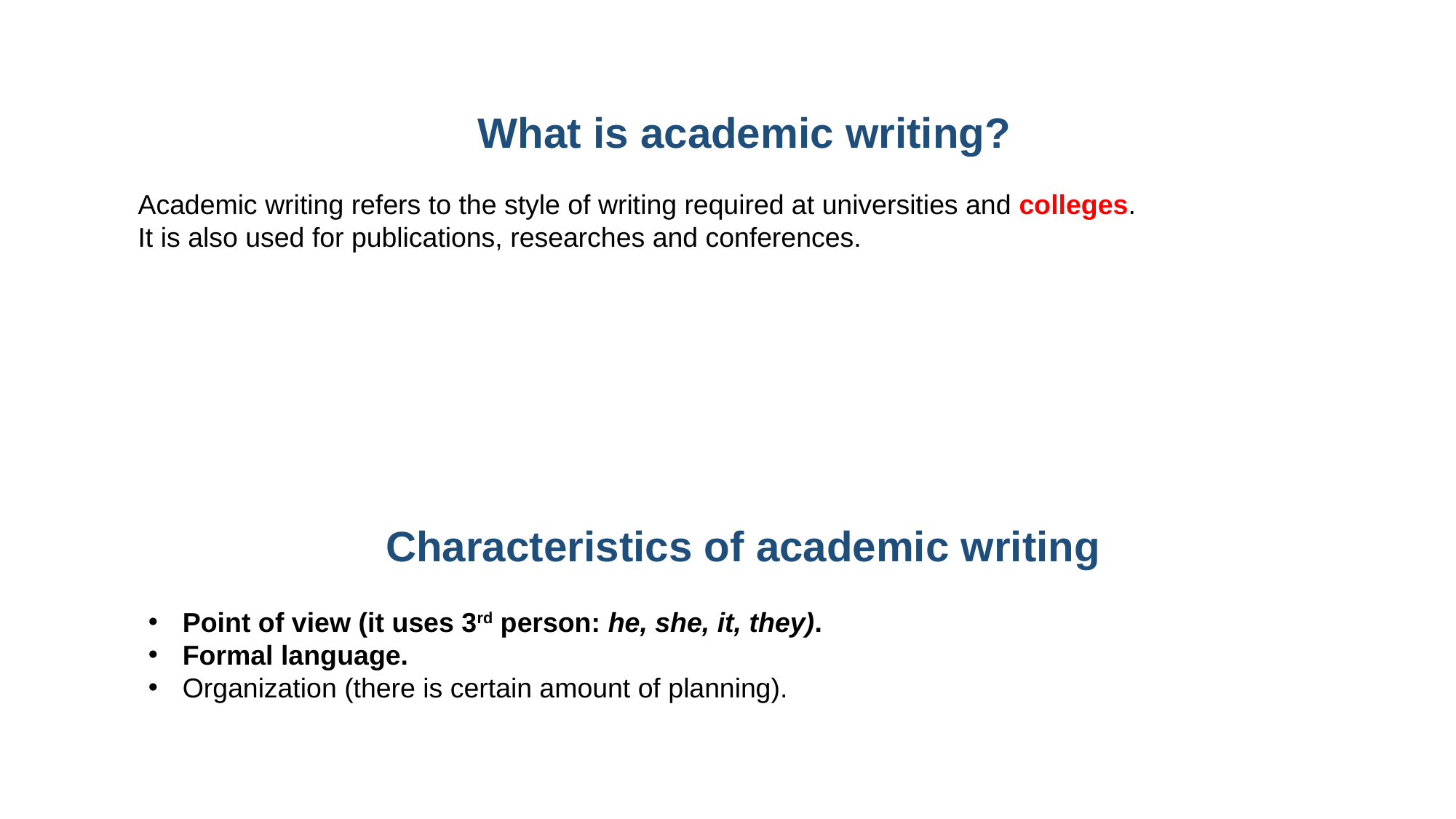

What is academic writing?
Academic writing refers to the style of writing required at universities and colleges.
It is also used for publications, researches and conferences.
Characteristics of academic writing
Point of view (it uses 3rd person: he, she, it, they).
Formal language.
Organization (there is certain amount of planning).